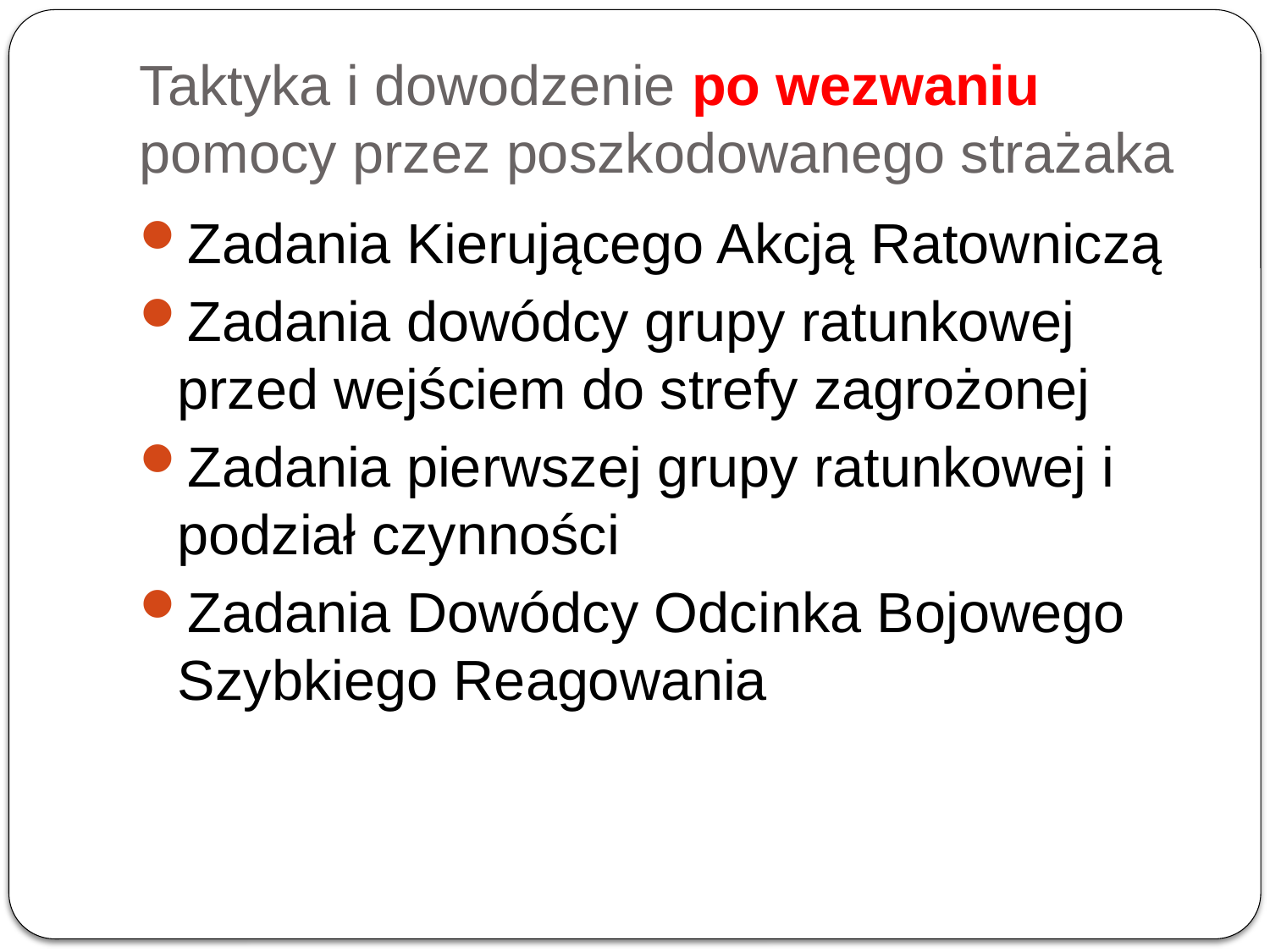

# Taktyka i dowodzenie po wezwaniu pomocy przez poszkodowanego strażaka
Zadania Kierującego Akcją Ratowniczą
Zadania dowódcy grupy ratunkowej przed wejściem do strefy zagrożonej
Zadania pierwszej grupy ratunkowej i podział czynności
Zadania Dowódcy Odcinka Bojowego Szybkiego Reagowania